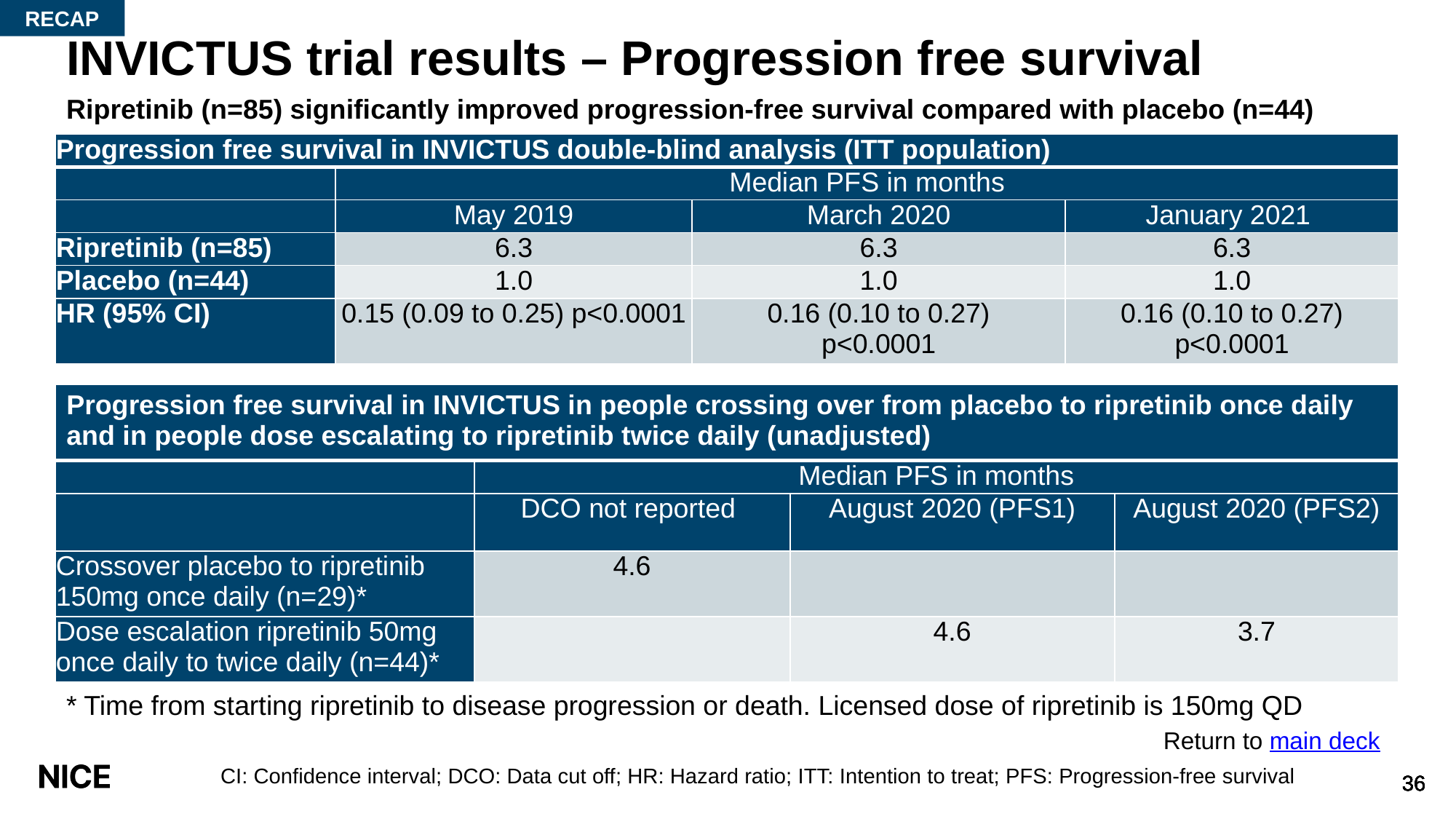

RECAP
# INVICTUS trial results – Progression free survival
Ripretinib (n=85) significantly improved progression-free survival compared with placebo (n=44)
| Progression free survival in INVICTUS double-blind analysis (ITT population) |  |  |  |
| --- | --- | --- | --- |
|  | Median PFS in months |  |  |
|  | May 2019 | March 2020 | January 2021 |
| Ripretinib (n=85) | 6.3 | 6.3 | 6.3 |
| Placebo (n=44) | 1.0 | 1.0 | 1.0 |
| HR (95% CI) | 0.15 (0.09 to 0.25) p<0.0001 | 0.16 (0.10 to 0.27) p<0.0001 | 0.16 (0.10 to 0.27) p<0.0001 |
| Progression free survival in INVICTUS in people crossing over from placebo to ripretinib once daily and in people dose escalating to ripretinib twice daily (unadjusted) |  |  |  |
| --- | --- | --- | --- |
|  | Median PFS in months |  |  |
|  | DCO not reported | August 2020 (PFS1) | August 2020 (PFS2) |
| Crossover placebo to ripretinib 150mg once daily (n=29)\* | 4.6 |  |  |
| Dose escalation ripretinib 50mg once daily to twice daily (n=44)\* |  | 4.6 | 3.7 |
* Time from starting ripretinib to disease progression or death. Licensed dose of ripretinib is 150mg QD
Return to main deck
CI: Confidence interval; DCO: Data cut off; HR: Hazard ratio; ITT: Intention to treat; PFS: Progression-free survival